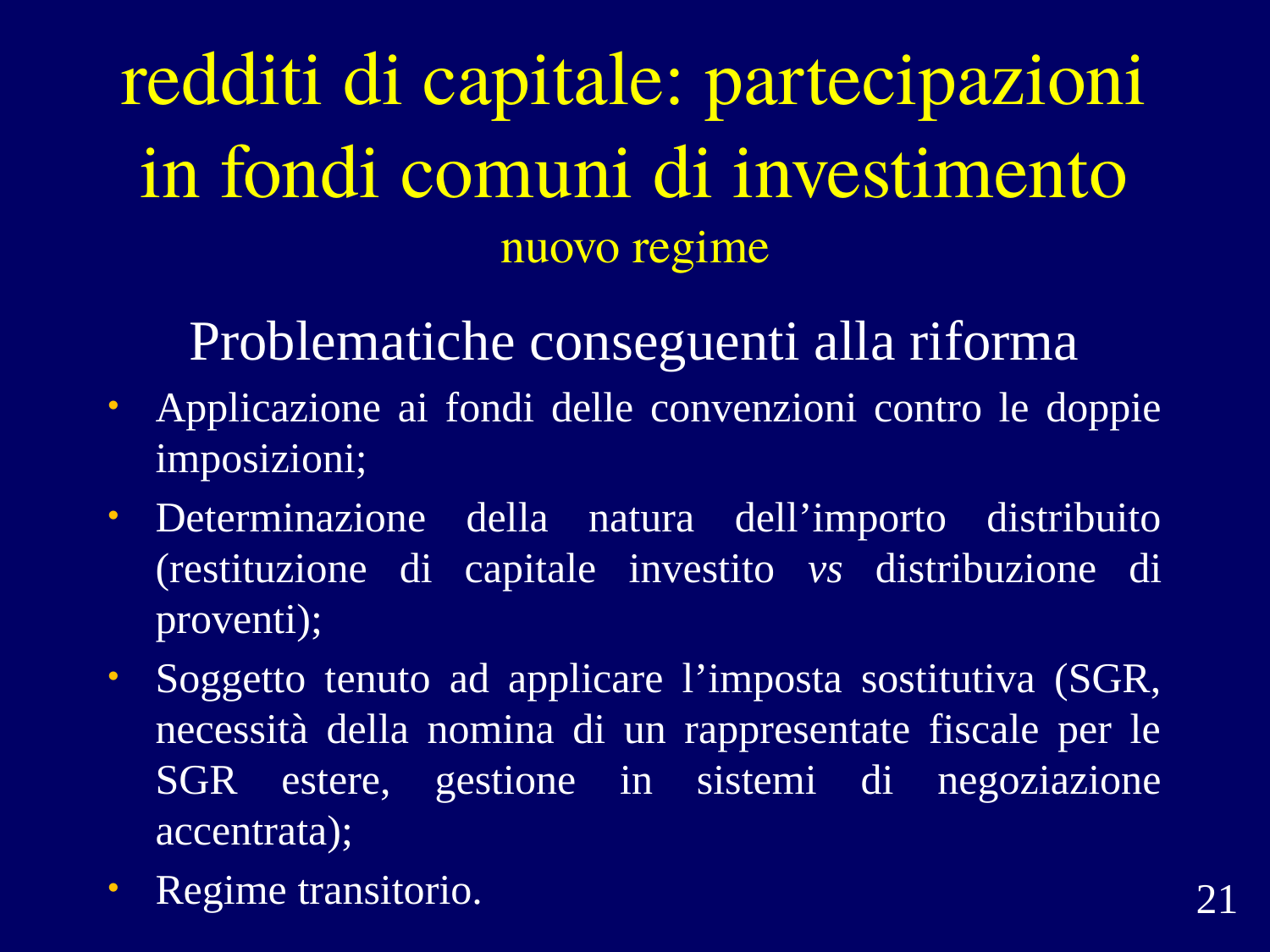

# redditi di capitale: partecipazioni in fondi comuni di investimento nuovo regime
Problematiche conseguenti alla riforma
Applicazione ai fondi delle convenzioni contro le doppie imposizioni;
Determinazione della natura dell’importo distribuito (restituzione di capitale investito vs distribuzione di proventi);
Soggetto tenuto ad applicare l’imposta sostitutiva (SGR, necessità della nomina di un rappresentate fiscale per le SGR estere, gestione in sistemi di negoziazione accentrata);
Regime transitorio.

21